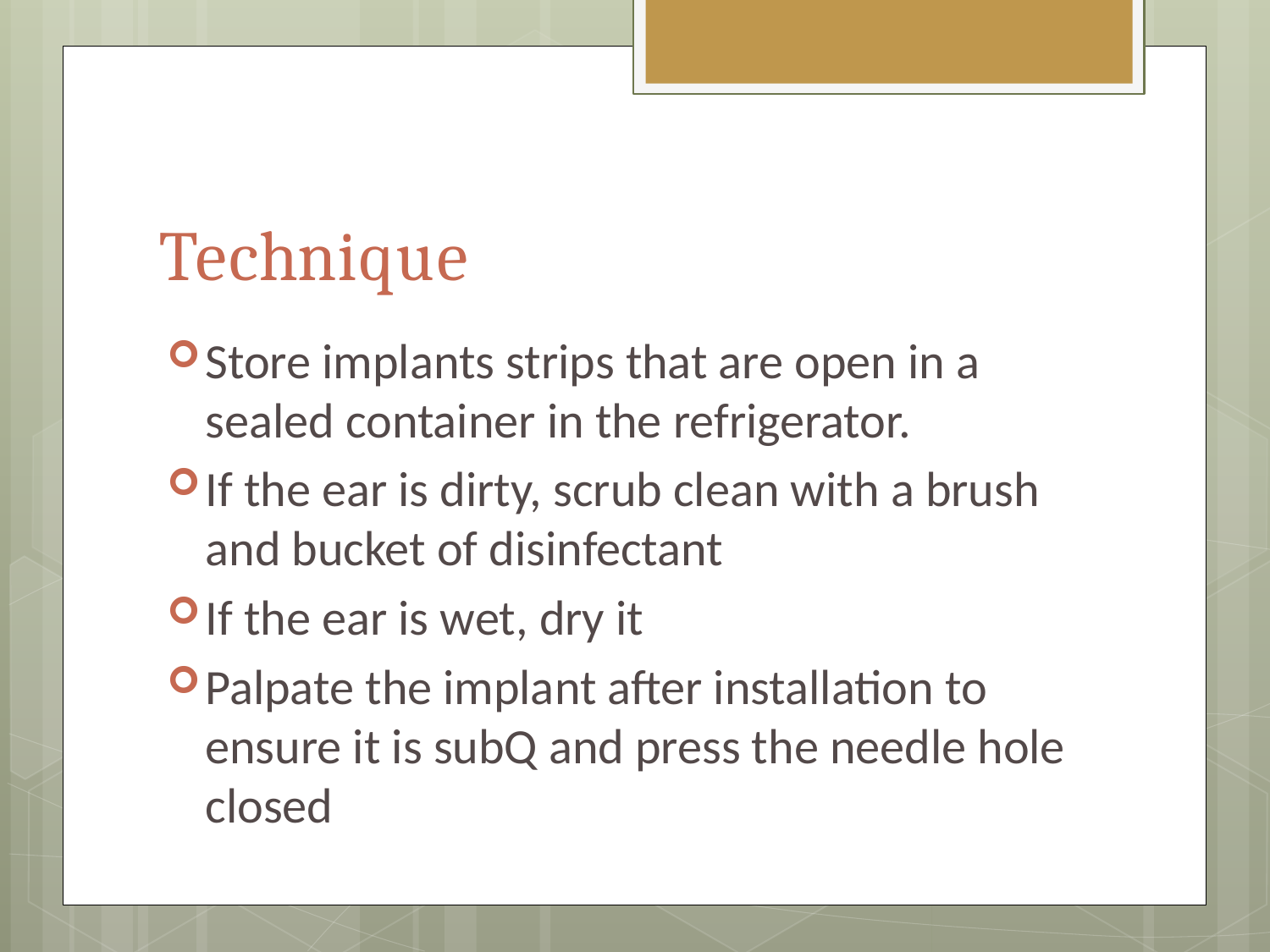

# Technique
Store implants strips that are open in a sealed container in the refrigerator.
If the ear is dirty, scrub clean with a brush and bucket of disinfectant
If the ear is wet, dry it
Palpate the implant after installation to ensure it is subQ and press the needle hole closed